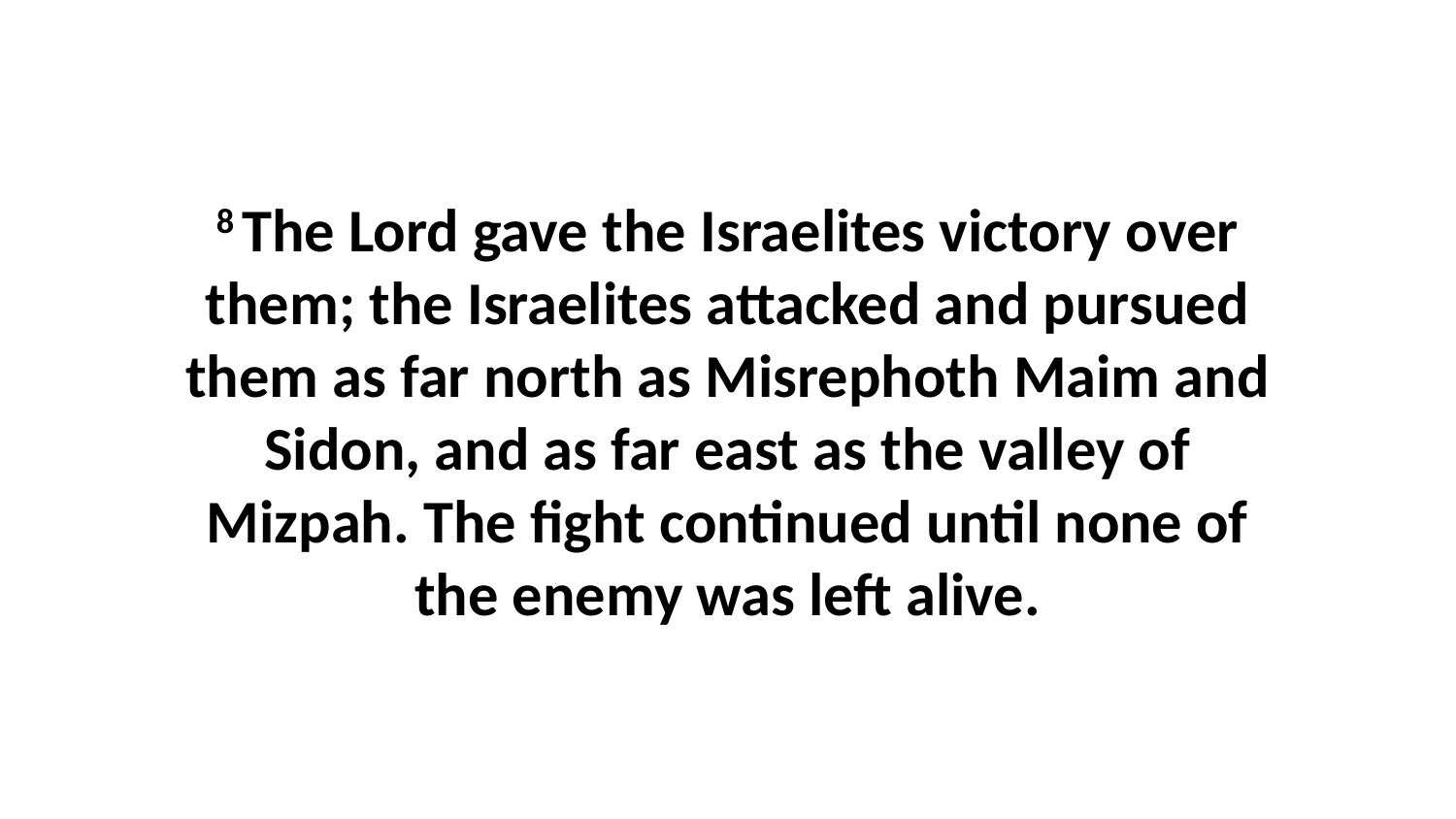

8 The Lord gave the Israelites victory over them; the Israelites attacked and pursued them as far north as Misrephoth Maim and Sidon, and as far east as the valley of Mizpah. The fight continued until none of the enemy was left alive.